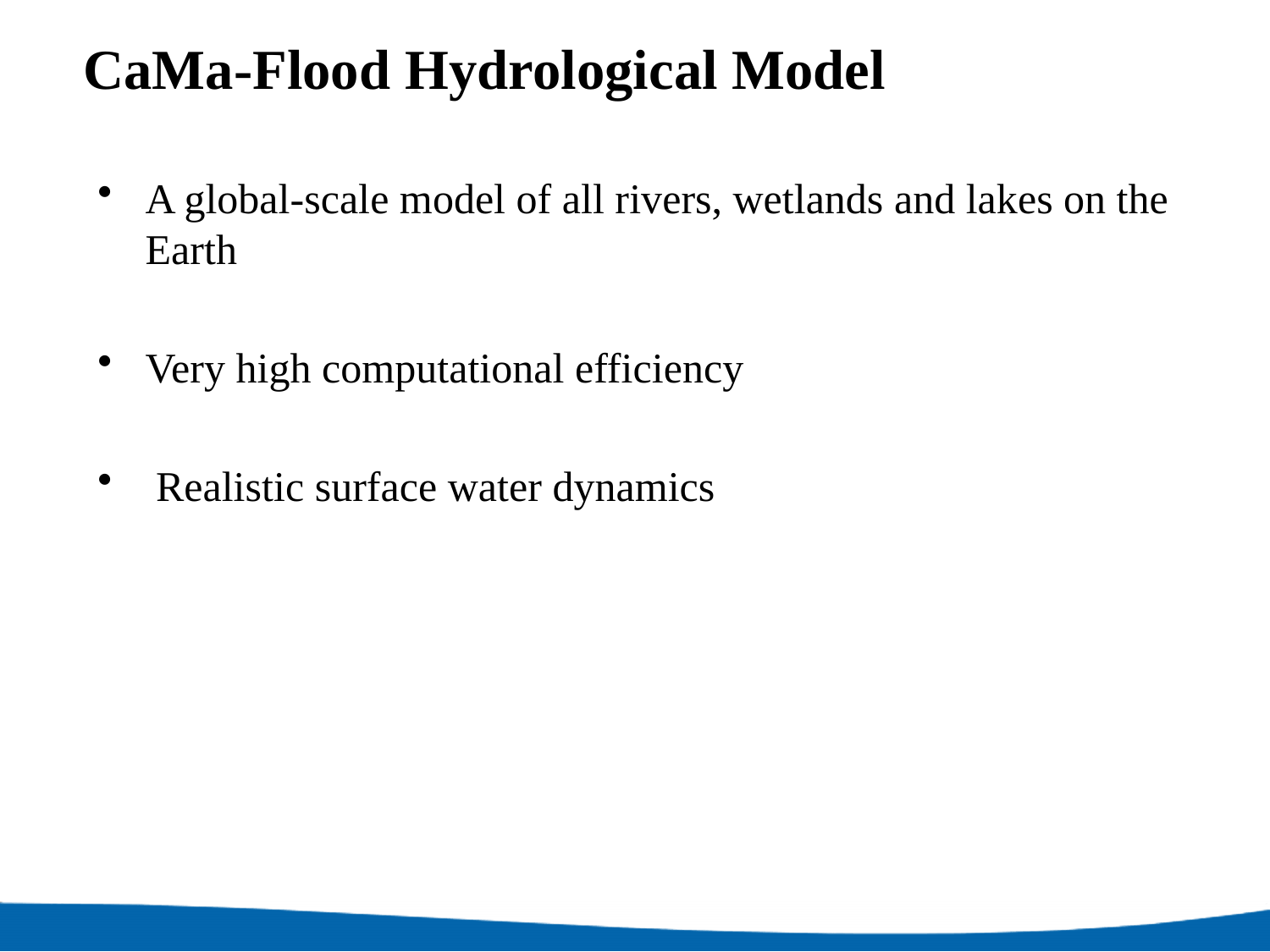

# CaMa-Flood Hydrological Model

A global-scale model of all rivers, wetlands and lakes on the Earth

Very high computational efficiency

 Realistic surface water dynamics